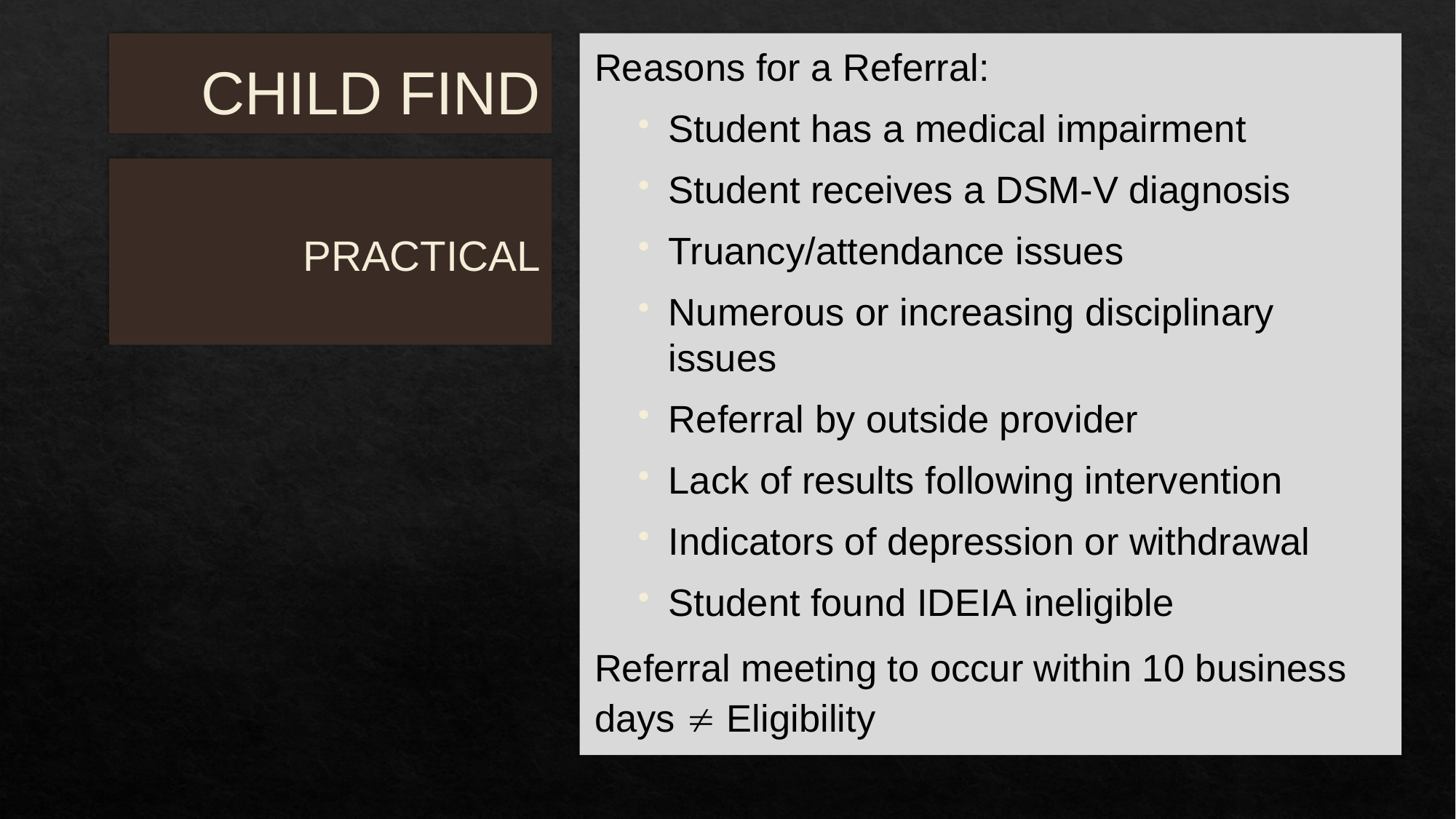

# CHILD FIND
Reasons for a Referral:
Student has a medical impairment
Student receives a DSM-V diagnosis
Truancy/attendance issues
Numerous or increasing disciplinary issues
Referral by outside provider
Lack of results following intervention
Indicators of depression or withdrawal
Student found IDEIA ineligible
Referral meeting to occur within 10 business days ≠ Eligibility

PRACTICAL